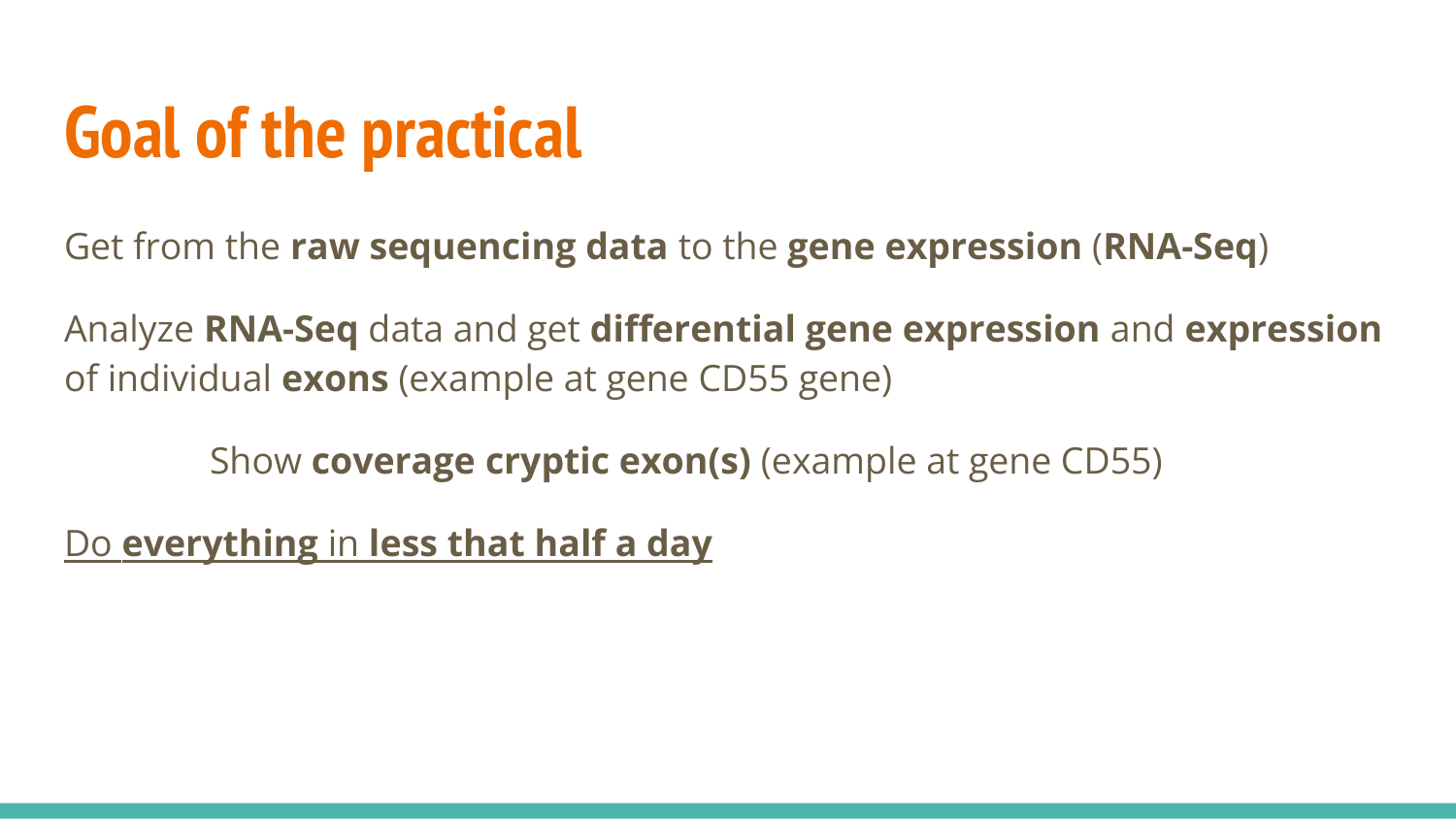

# Goal of the practical
Get from the raw sequencing data to the gene expression (RNA-Seq)
Analyze RNA-Seq data and get differential gene expression and expression of individual exons (example at gene CD55 gene)
	Show coverage cryptic exon(s) (example at gene CD55)
Do everything in less that half a day